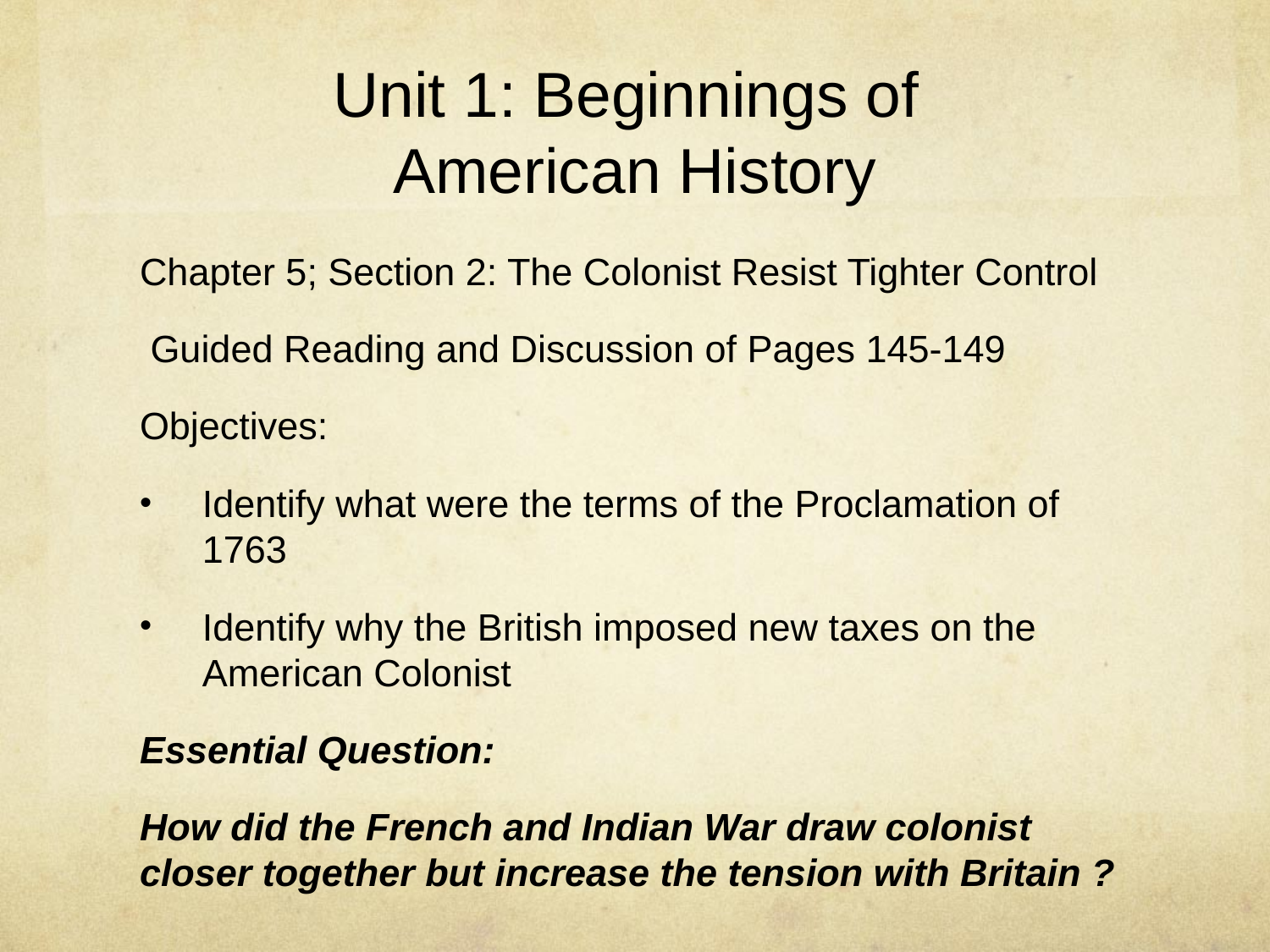

# Unit 1: Beginnings of American History
Chapter 5; Section 2: The Colonist Resist Tighter Control
 Guided Reading and Discussion of Pages 145-149
Objectives:
Identify what were the terms of the Proclamation of 1763
Identify why the British imposed new taxes on the American Colonist
Essential Question:
How did the French and Indian War draw colonist closer together but increase the tension with Britain ?